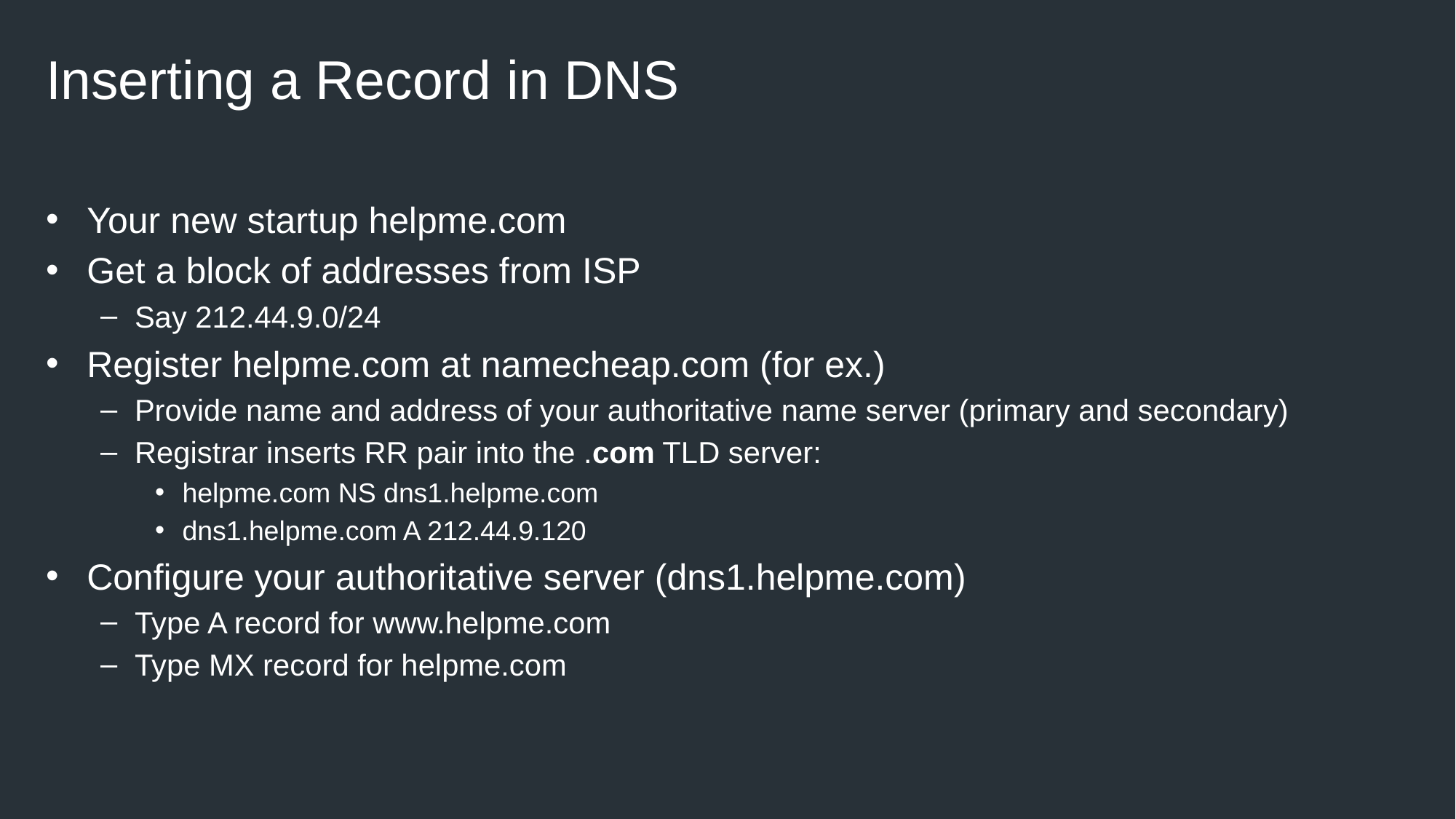

# Inserting a Record in DNS
Your new startup helpme.com
Get a block of addresses from ISP
Say 212.44.9.0/24
Register helpme.com at namecheap.com (for ex.)
Provide name and address of your authoritative name server (primary and secondary)
Registrar inserts RR pair into the .com TLD server:
helpme.com NS dns1.helpme.com
dns1.helpme.com A 212.44.9.120
Configure your authoritative server (dns1.helpme.com)
Type A record for www.helpme.com
Type MX record for helpme.com